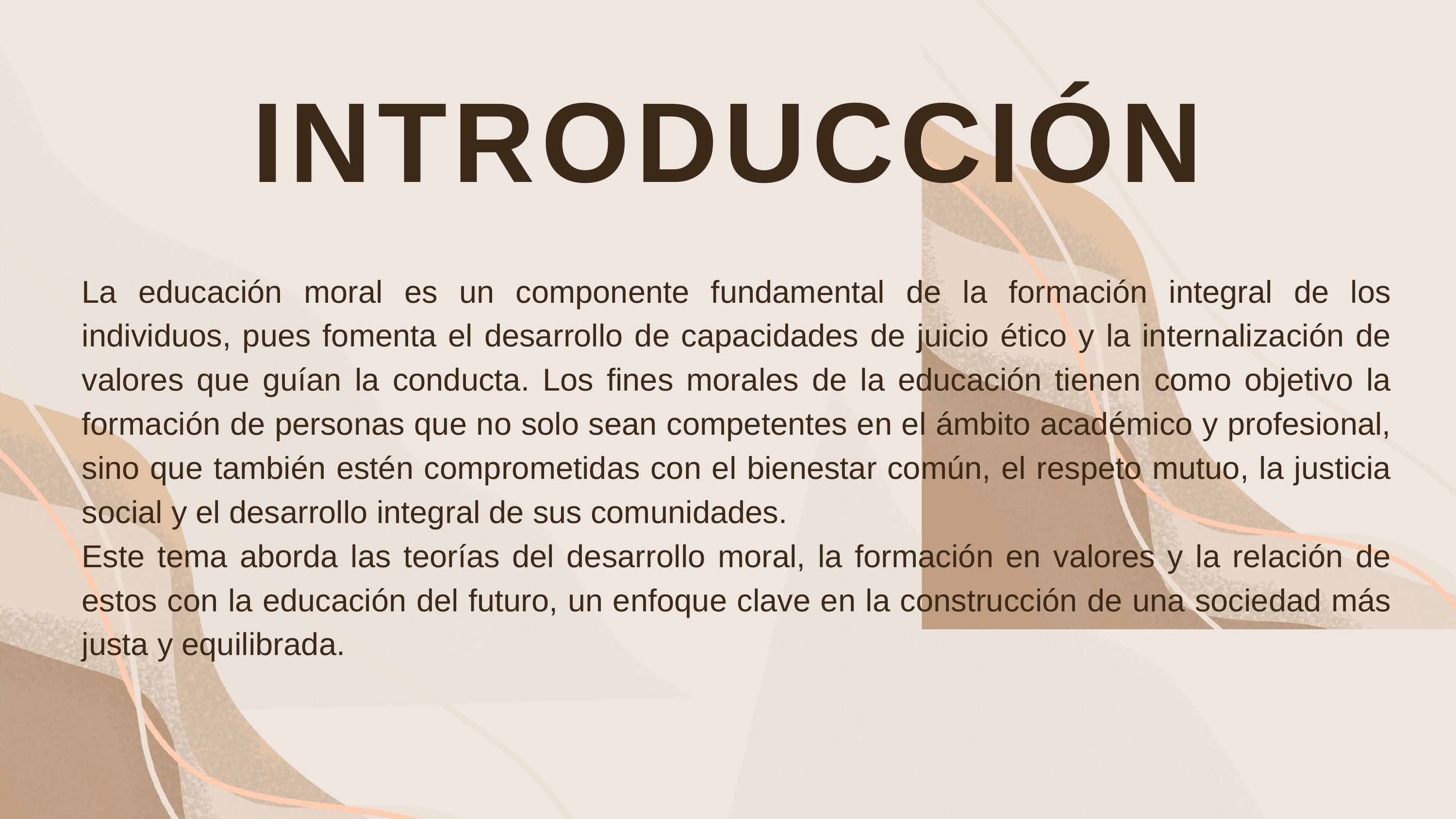

INTRODUCCIÓN

La educación moral es un componente fundamental de la formación integral de los individuos, pues fomenta el desarrollo de capacidades de juicio ético y la internalización de valores que guían la conducta. Los fines morales de la educación tienen como objetivo la formación de personas que no solo sean competentes en el ámbito académico y profesional, sino que también estén comprometidas con el bienestar común, el respeto mutuo, la justicia social y el desarrollo integral de sus comunidades.
Este tema aborda las teorías del desarrollo moral, la formación en valores y la relación de estos con la educación del futuro, un enfoque clave en la construcción de una sociedad más justa y equilibrada.